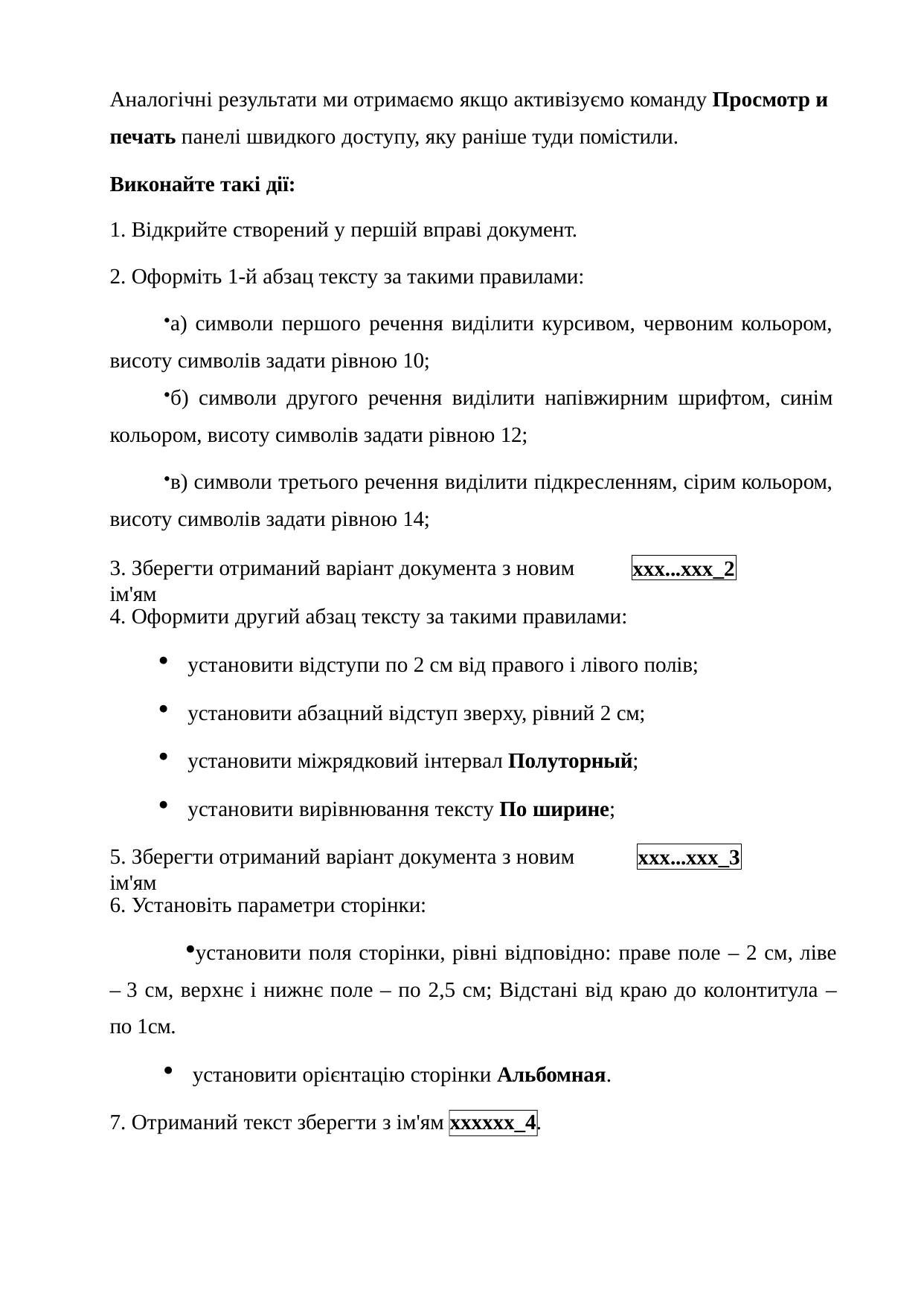

Аналогічні результати ми отримаємо якщо активізуємо команду Просмотр и печать панелі швидкого доступу, яку раніше туди помістили.
Виконайте такі дії:
Відкрийте створений у першій вправі документ.
Оформіть 1-й абзац тексту за такими правилами:
а) символи першого речення виділити курсивом, червоним кольором, висоту символів задати рівною 10;
б) символи другого речення виділити напівжирним шрифтом, синім кольором, висоту символів задати рівною 12;
в) символи третього речення виділити підкресленням, сірим кольором, висоту символів задати рівною 14;
3. Зберегти отриманий варіант документа з новим ім'ям
xxx...xxx_2
Оформити другий абзац тексту за такими правилами:
установити відступи по 2 см від правого і лівого полів;
установити абзацний відступ зверху, рівний 2 см;
установити міжрядковий інтервал Полуторный;
установити вирівнювання тексту По ширине;
5. Зберегти отриманий варіант документа з новим ім'ям
xxx...xxx_3
Установіть параметри сторінки:
установити поля сторінки, рівні відповідно: праве поле – 2 см, ліве – 3 см, верхнє і нижнє поле – по 2,5 см; Відстані від краю до колонтитула – по 1см.
установити орієнтацію сторінки Альбомная.
Отриманий текст зберегти з ім'ям xxxxxx_4.